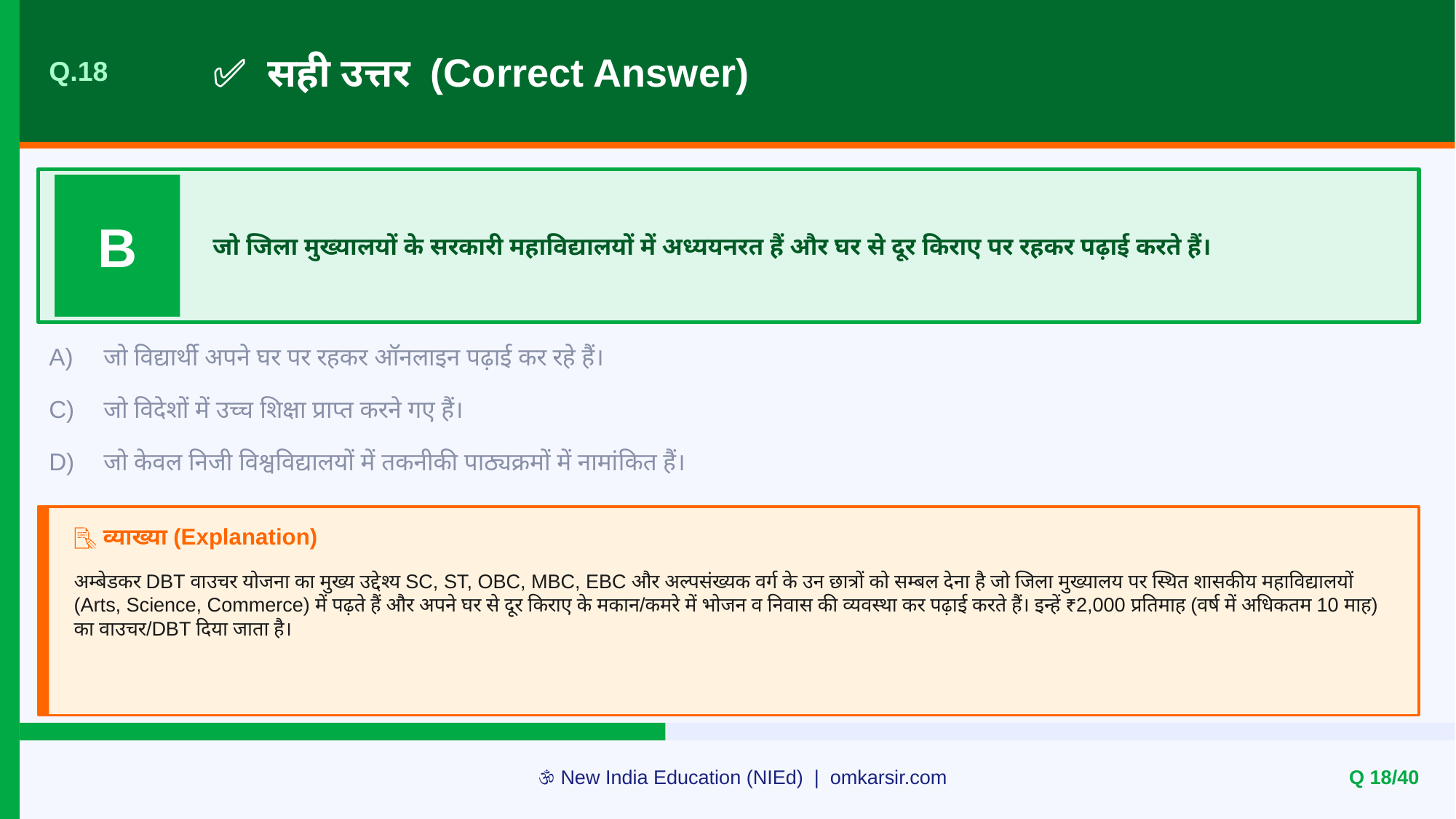

✅  सही उत्तर  (Correct Answer)
Q.18

B
जो जिला मुख्यालयों के सरकारी महाविद्यालयों में अध्ययनरत हैं और घर से दूर किराए पर रहकर पढ़ाई करते हैं।
A)
जो विद्यार्थी अपने घर पर रहकर ऑनलाइन पढ़ाई कर रहे हैं।
C)
जो विदेशों में उच्च शिक्षा प्राप्त करने गए हैं।
D)
जो केवल निजी विश्वविद्यालयों में तकनीकी पाठ्यक्रमों में नामांकित हैं।

📝 व्याख्या (Explanation)
अम्बेडकर DBT वाउचर योजना का मुख्य उद्देश्य SC, ST, OBC, MBC, EBC और अल्पसंख्यक वर्ग के उन छात्रों को सम्बल देना है जो जिला मुख्यालय पर स्थित शासकीय महाविद्यालयों (Arts, Science, Commerce) में पढ़ते हैं और अपने घर से दूर किराए के मकान/कमरे में भोजन व निवास की व्यवस्था कर पढ़ाई करते हैं। इन्हें ₹2,000 प्रतिमाह (वर्ष में अधिकतम 10 माह) का वाउचर/DBT दिया जाता है।

🕉️ New India Education (NIEd)  |  omkarsir.com
Q 18/40